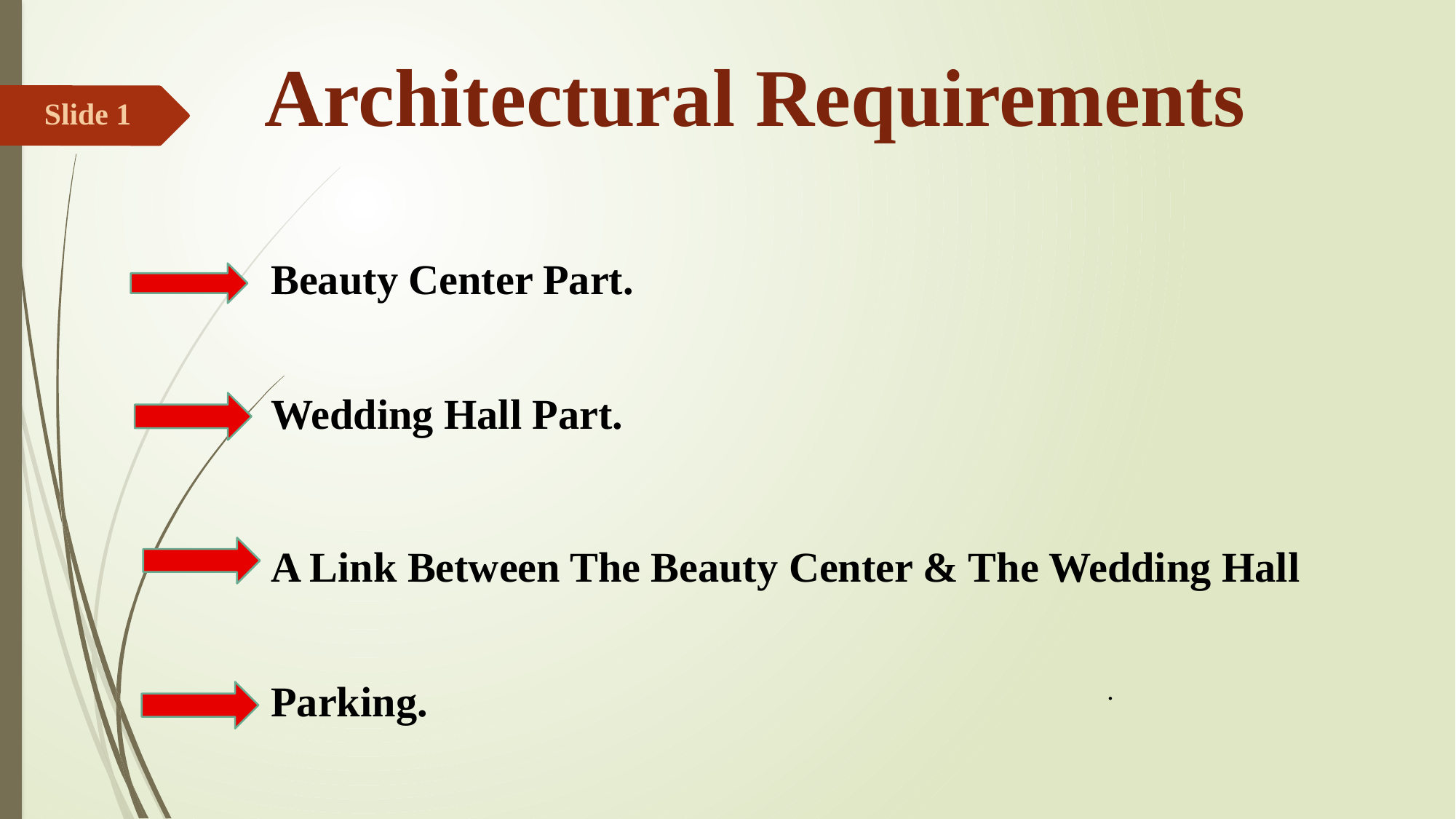

# Architectural Requirements
Slide 1

Beauty Center Part.

Wedding Hall Part.

A Link Between The Beauty Center & The Wedding Hall

Parking.

.